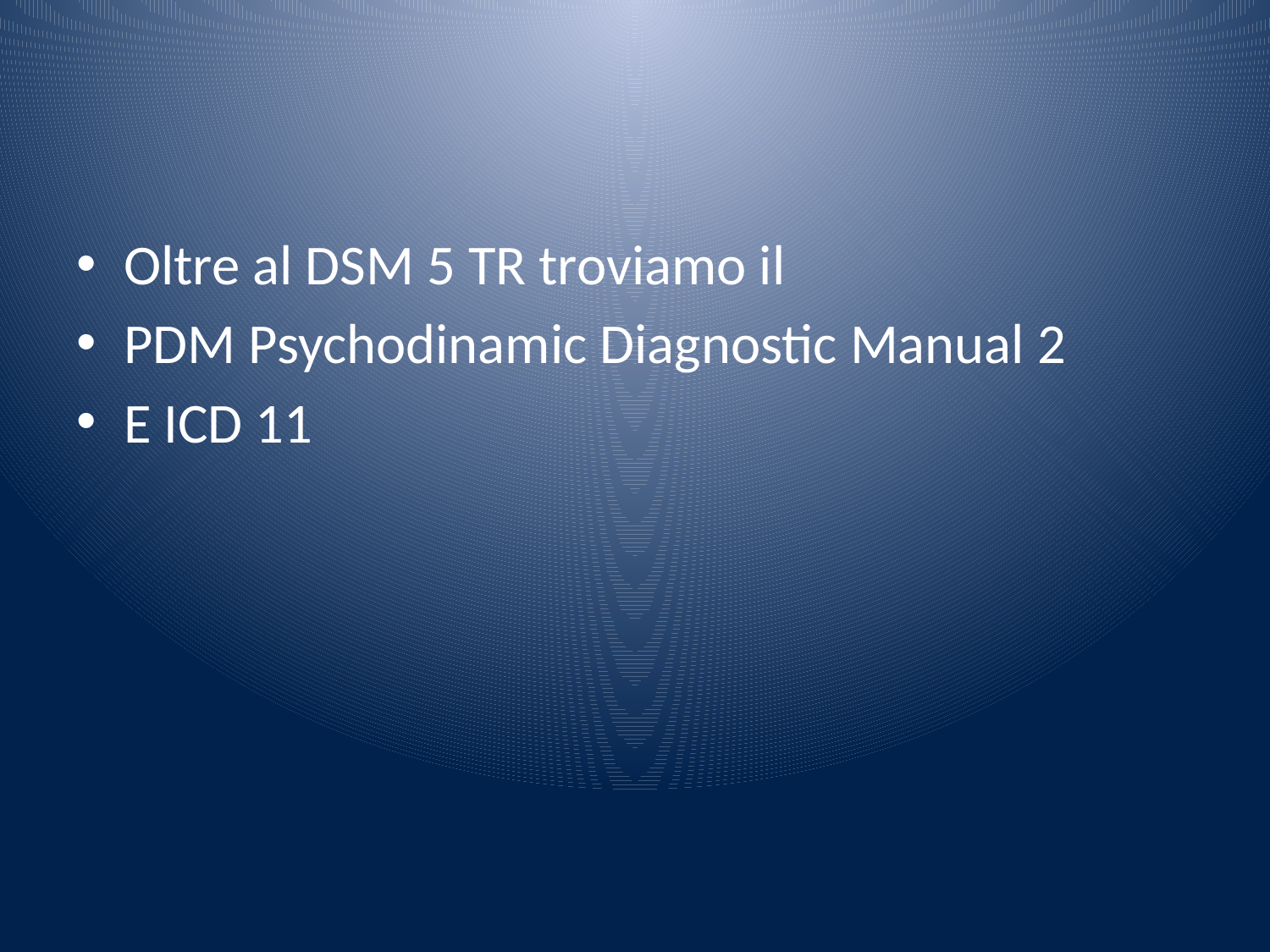

#
Oltre al DSM 5 TR troviamo il
PDM Psychodinamic Diagnostic Manual 2
E ICD 11